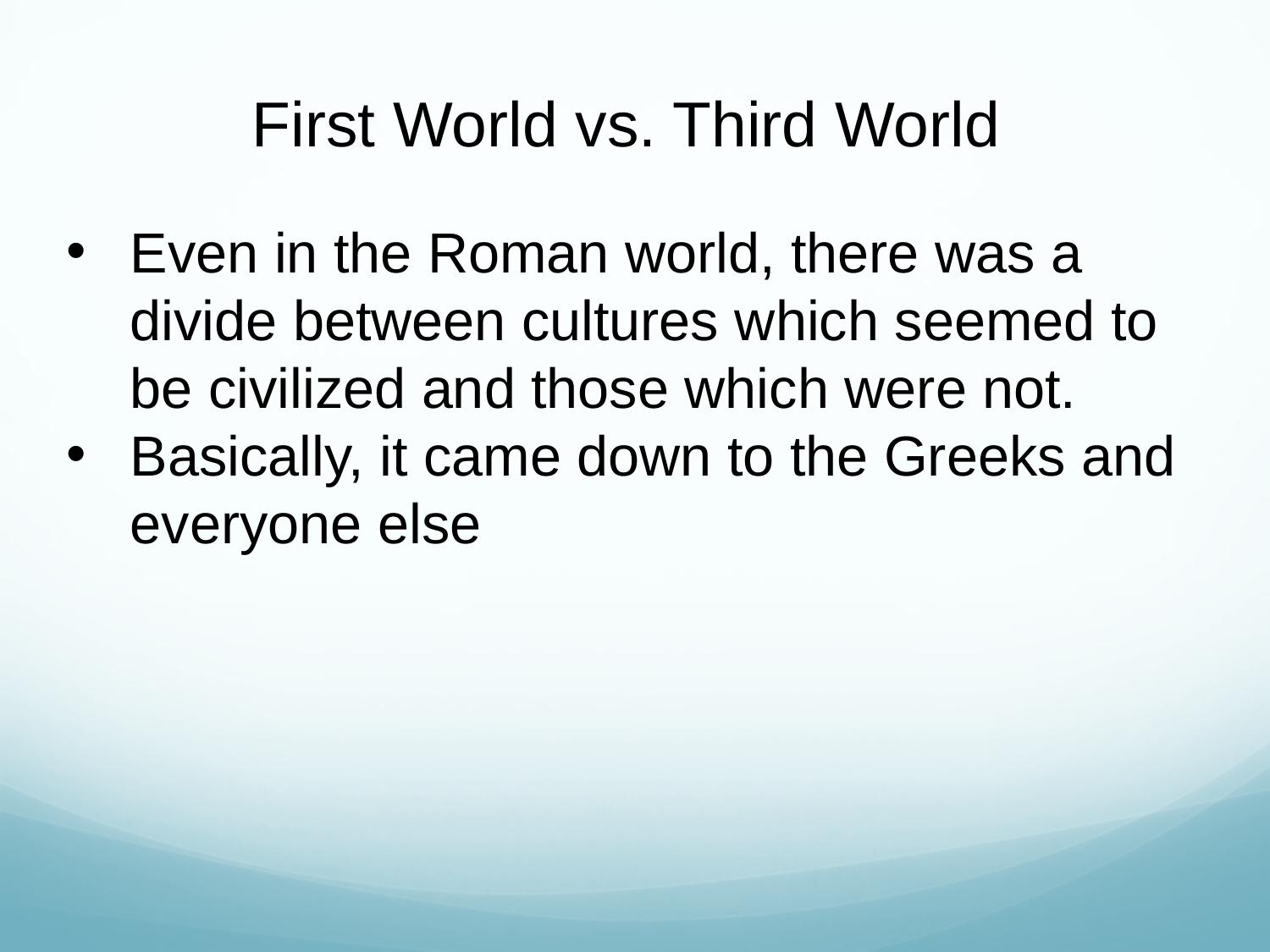

First World vs. Third World
Even in the Roman world, there was a divide between cultures which seemed to be civilized and those which were not.
Basically, it came down to the Greeks and everyone else